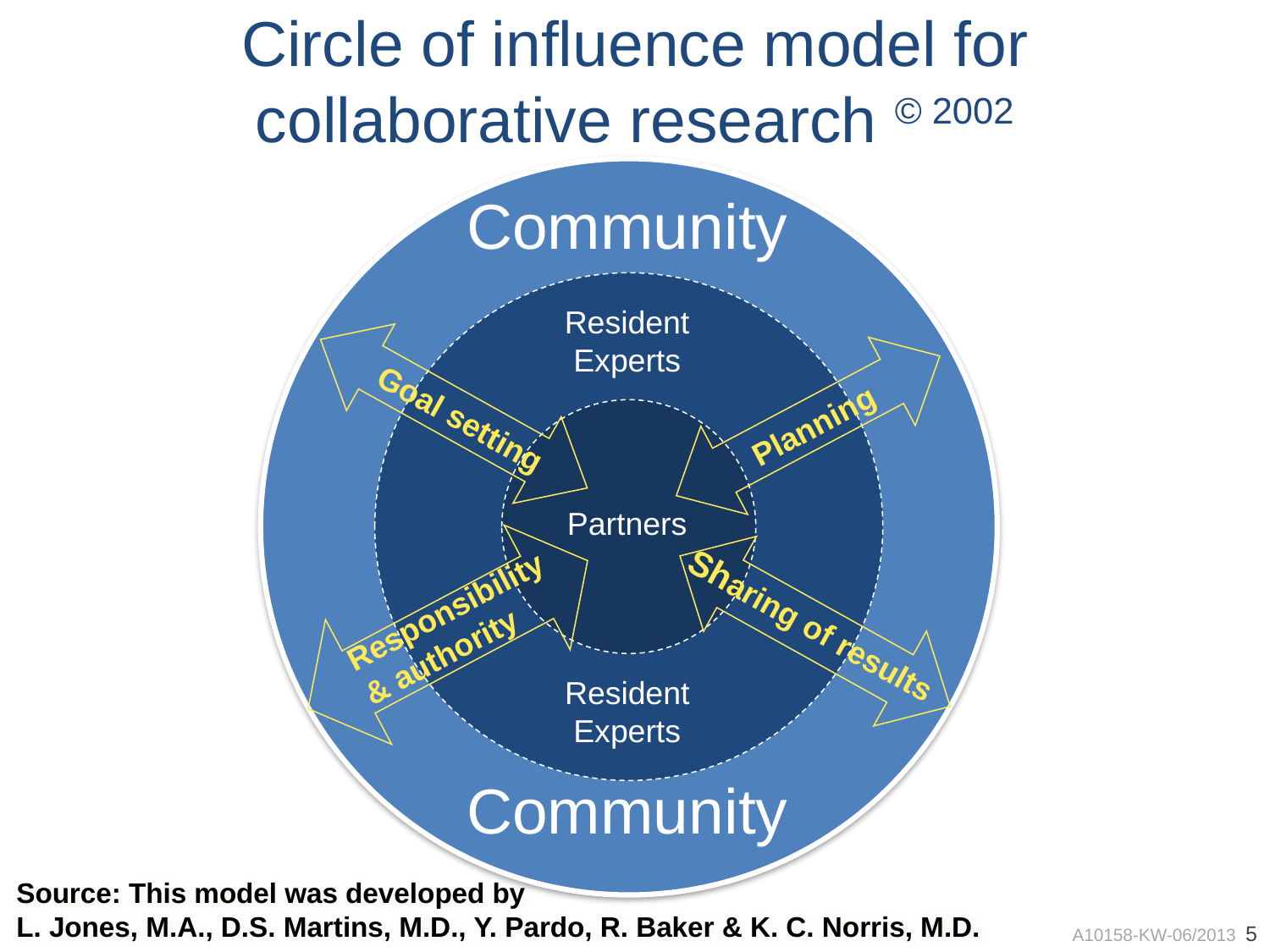

# Circle of influence model for collaborative research © 2002

Community

Resident
Experts

Goal setting
Planning

Partners

Responsibility
& authority

Sharing of results
Resident
Experts
Community
Source: This model was developed by
L. Jones, M.A., D.S. Martins, M.D., Y. Pardo, R. Baker & K. C. Norris, M.D.